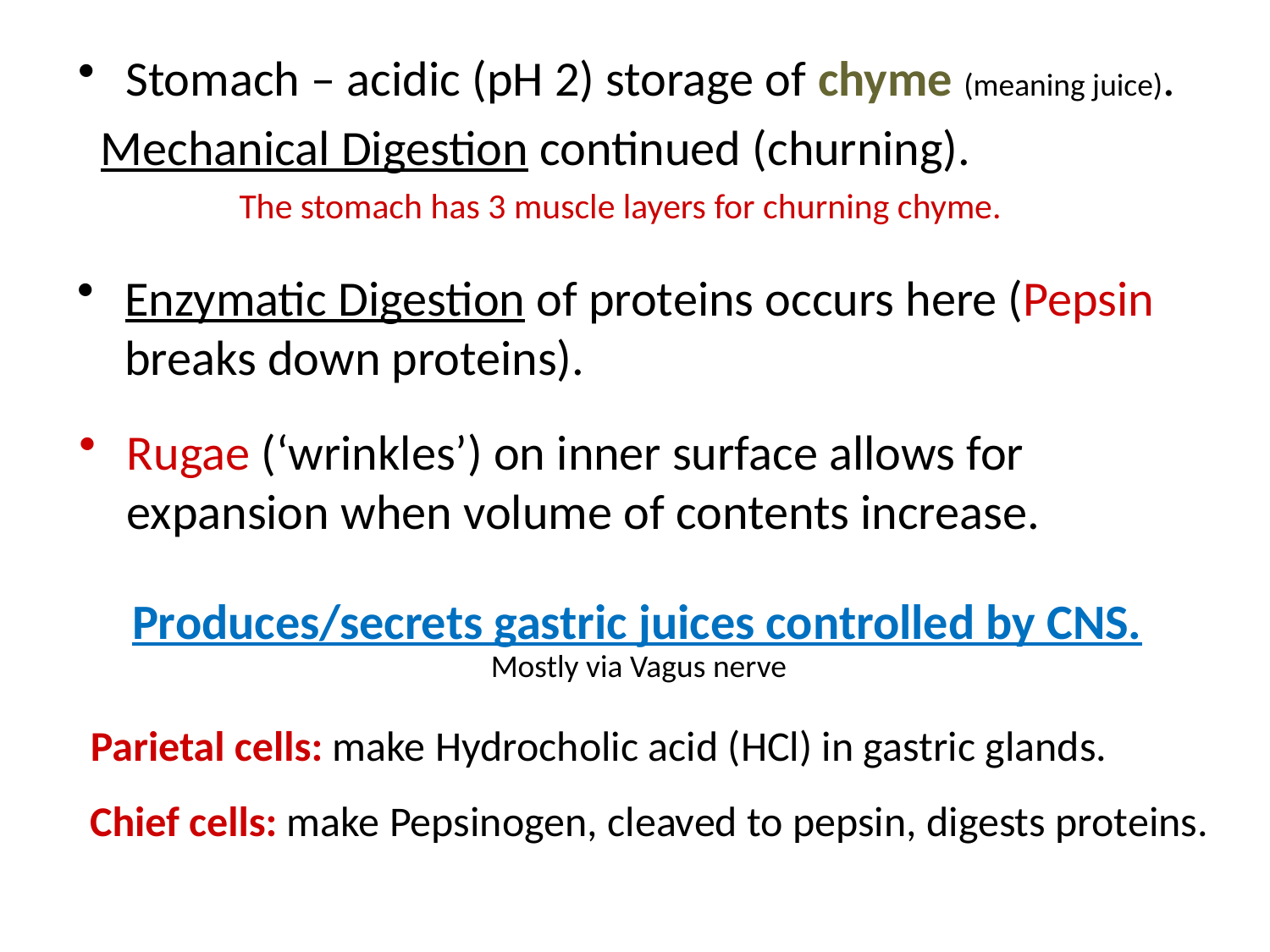

Stomach – acidic (pH 2) storage of chyme (meaning juice).
  Mechanical Digestion continued (churning).
The stomach has 3 muscle layers for churning chyme.
Enzymatic Digestion of proteins occurs here (Pepsin breaks down proteins).
Rugae (‘wrinkles’) on inner surface allows for expansion when volume of contents increase.
Produces/secrets gastric juices controlled by CNS.
Mostly via Vagus nerve
Parietal cells: make Hydrocholic acid (HCl) in gastric glands.
Chief cells: make Pepsinogen, cleaved to pepsin, digests proteins.